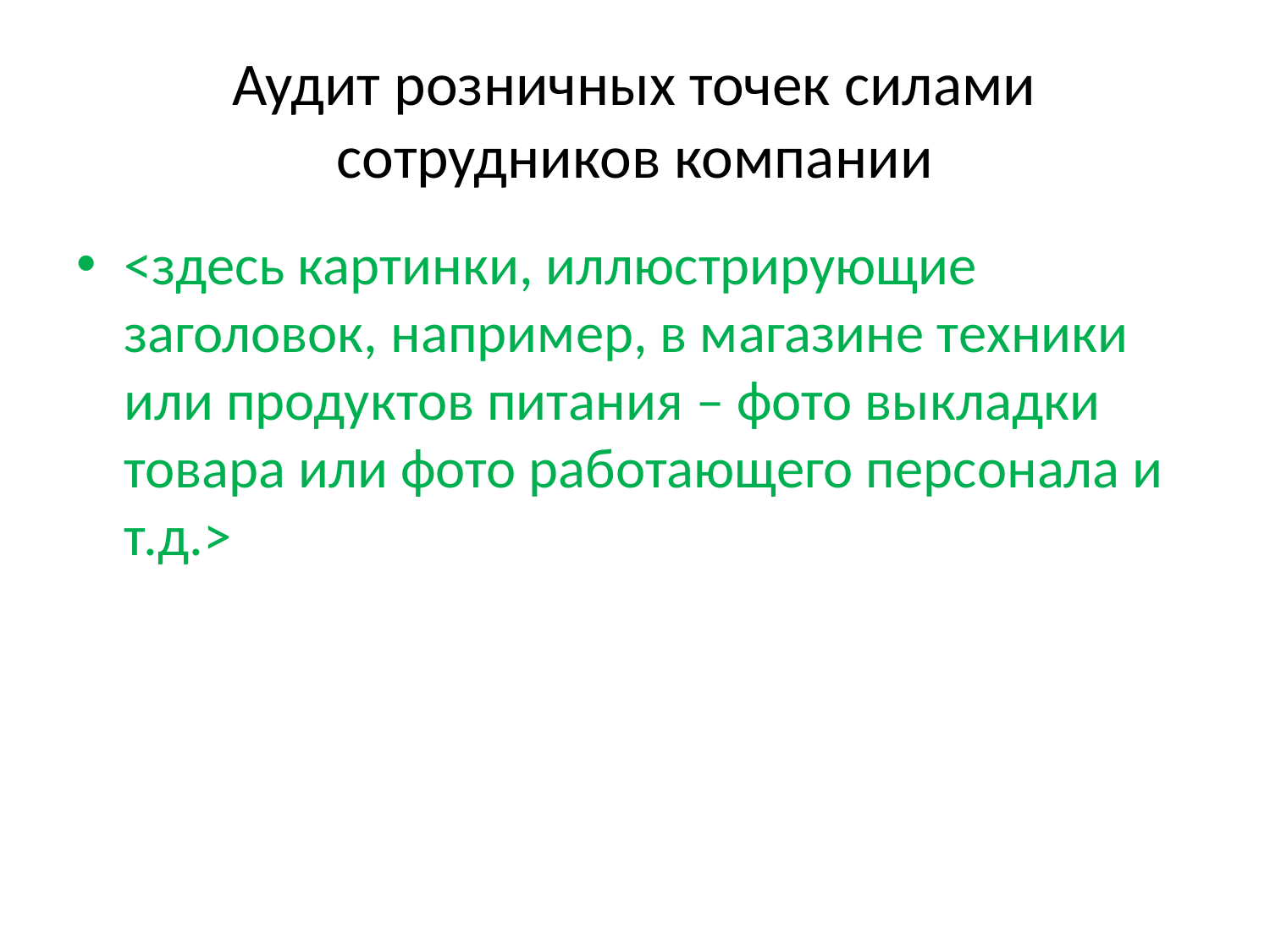

# Аудит розничных точек силами сотрудников компании
<здесь картинки, иллюстрирующие заголовок, например, в магазине техники или продуктов питания – фото выкладки товара или фото работающего персонала и т.д.>